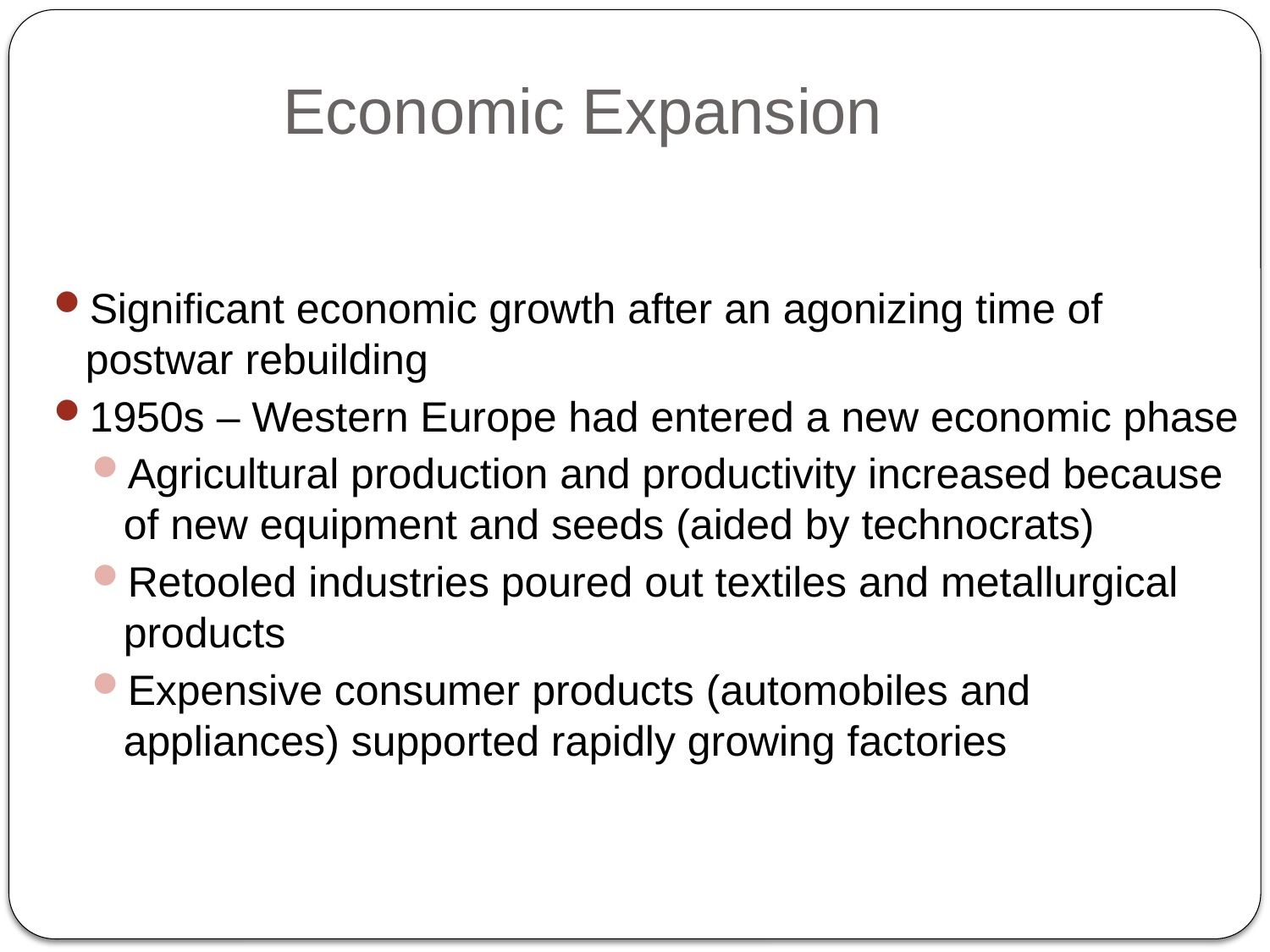

# Economic Expansion
Significant economic growth after an agonizing time of postwar rebuilding
1950s – Western Europe had entered a new economic phase
Agricultural production and productivity increased because of new equipment and seeds (aided by technocrats)
Retooled industries poured out textiles and metallurgical products
Expensive consumer products (automobiles and appliances) supported rapidly growing factories